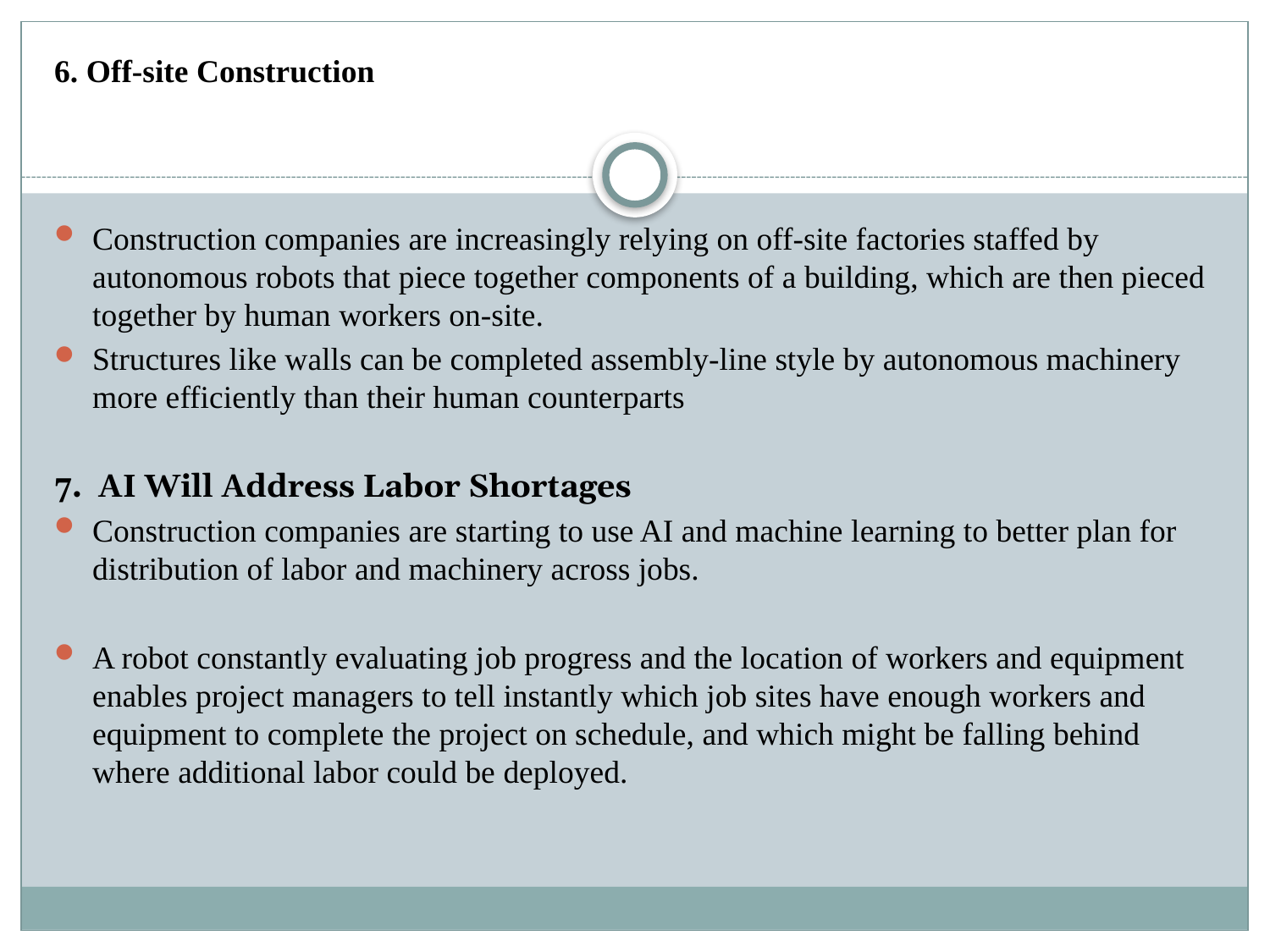

# 6. Off-site Construction
Construction companies are increasingly relying on off-site factories staffed by autonomous robots that piece together components of a building, which are then pieced together by human workers on-site.
Structures like walls can be completed assembly-line style by autonomous machinery more efficiently than their human counterparts

7.  AI Will Address Labor Shortages
Construction companies are starting to use AI and machine learning to better plan for distribution of labor and machinery across jobs.

A robot constantly evaluating job progress and the location of workers and equipment enables project managers to tell instantly which job sites have enough workers and equipment to complete the project on schedule, and which might be falling behind where additional labor could be deployed.